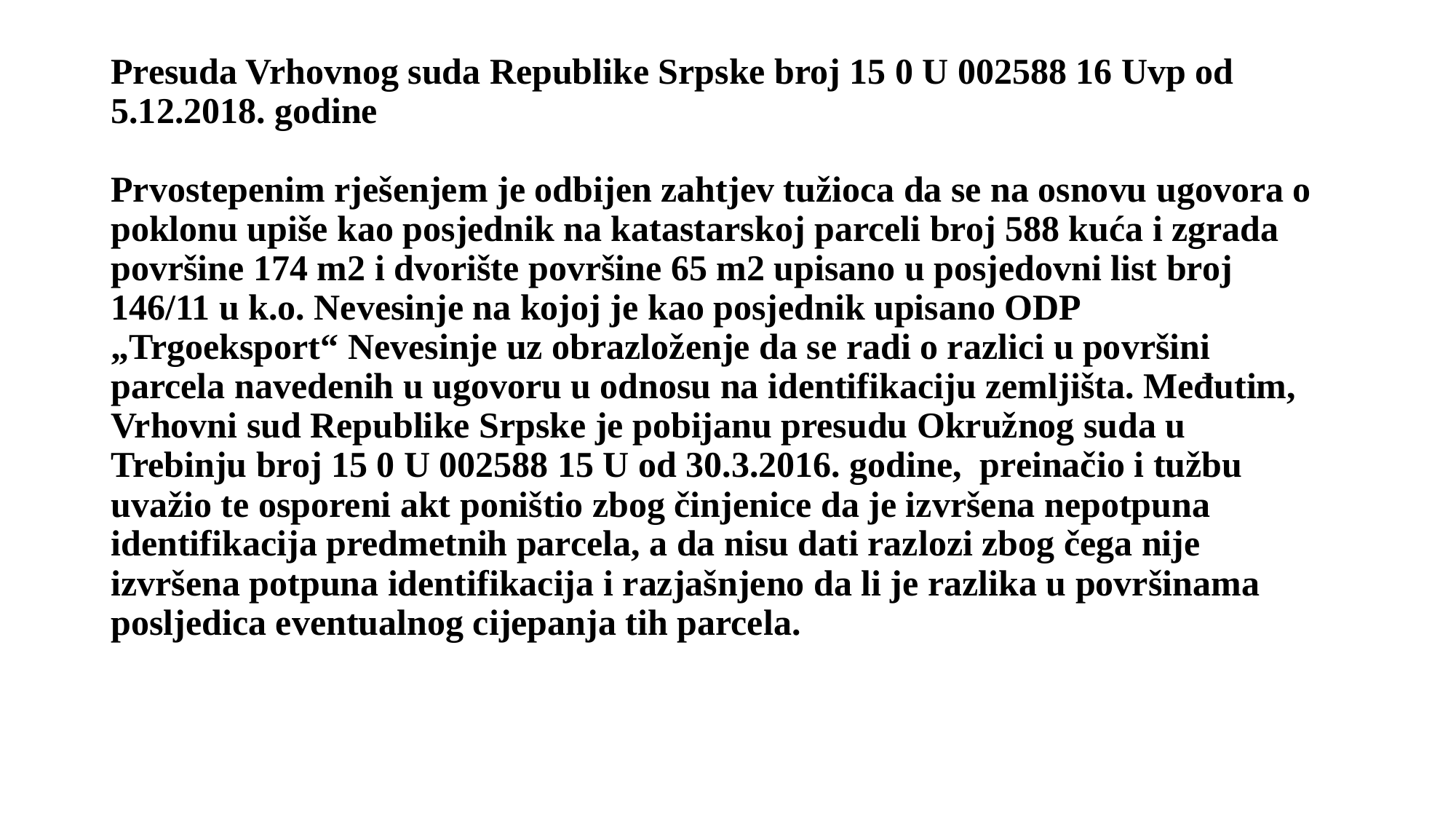

# Presuda Vrhovnog suda Republike Srpske broj 15 0 U 002588 16 Uvp od 5.12.2018. godine Prvostepenim rješenjem je odbijen zahtjev tužioca da se na osnovu ugovora o poklonu upiše kao posjednik na katastarskoj parceli broj 588 kuća i zgrada površine 174 m2 i dvorište površine 65 m2 upisano u posjedovni list broj 146/11 u k.o. Nevesinje na kojoj je kao posjednik upisano ODP „Trgoeksport“ Nevesinje uz obrazloženje da se radi o razlici u površini parcela navedenih u ugovoru u odnosu na identifikaciju zemljišta. Međutim, Vrhovni sud Republike Srpske je pobijanu presudu Okružnog suda u Trebinju broj 15 0 U 002588 15 U od 30.3.2016. godine,  preinačio i tužbu uvažio te osporeni akt poništio zbog činjenice da je izvršena nepotpuna identifikacija predmetnih parcela, a da nisu dati razlozi zbog čega nije izvršena potpuna identifikacija i razjašnjeno da li je razlika u površinama posljedica eventualnog cijepanja tih parcela.